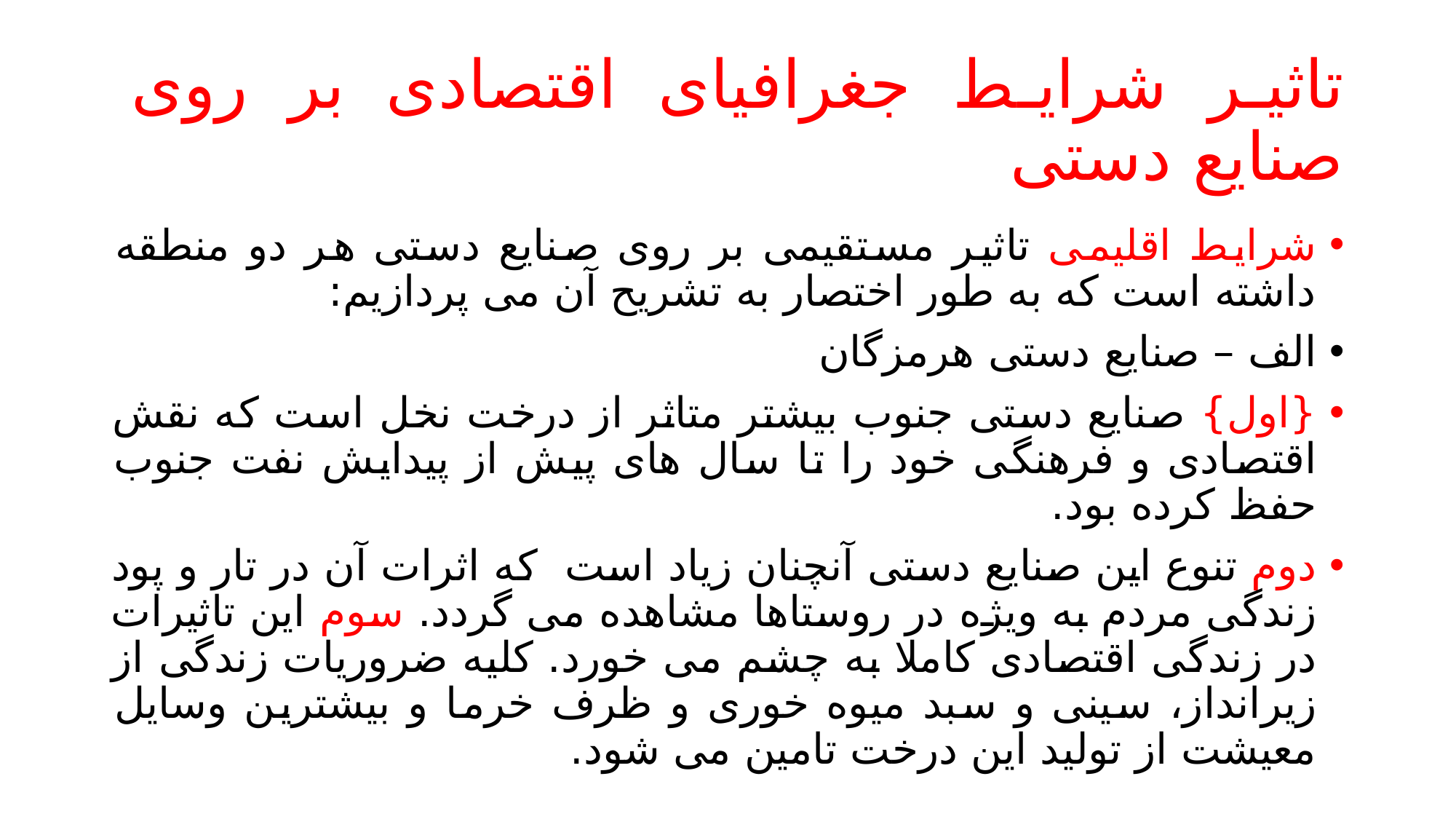

# تاثیر شرایط جغرافیای اقتصادی بر روی صنایع دستی
شرایط اقلیمی تاثیر مستقیمی بر روی صنایع دستی هر دو منطقه داشته است که به طور اختصار به تشریح آن می پردازیم:
الف – صنایع دستی هرمزگان
{اول} صنایع دستی جنوب بیشتر متاثر از درخت نخل است که نقش اقتصادی و فرهنگی خود را تا سال های پیش از پیدایش نفت جنوب حفظ کرده بود.
دوم تنوع این صنایع دستی آنچنان زیاد است  که اثرات آن در تار و پود زندگی مردم به ویژه در روستاها مشاهده می گردد. سوم این تاثیرات در زندگی اقتصادی کاملا به چشم می خورد. کلیه ضروریات زندگی از زیرانداز، سینی و سبد میوه خوری و ظرف خرما و بیشترین وسایل معیشت از تولید این درخت تامین می شود.